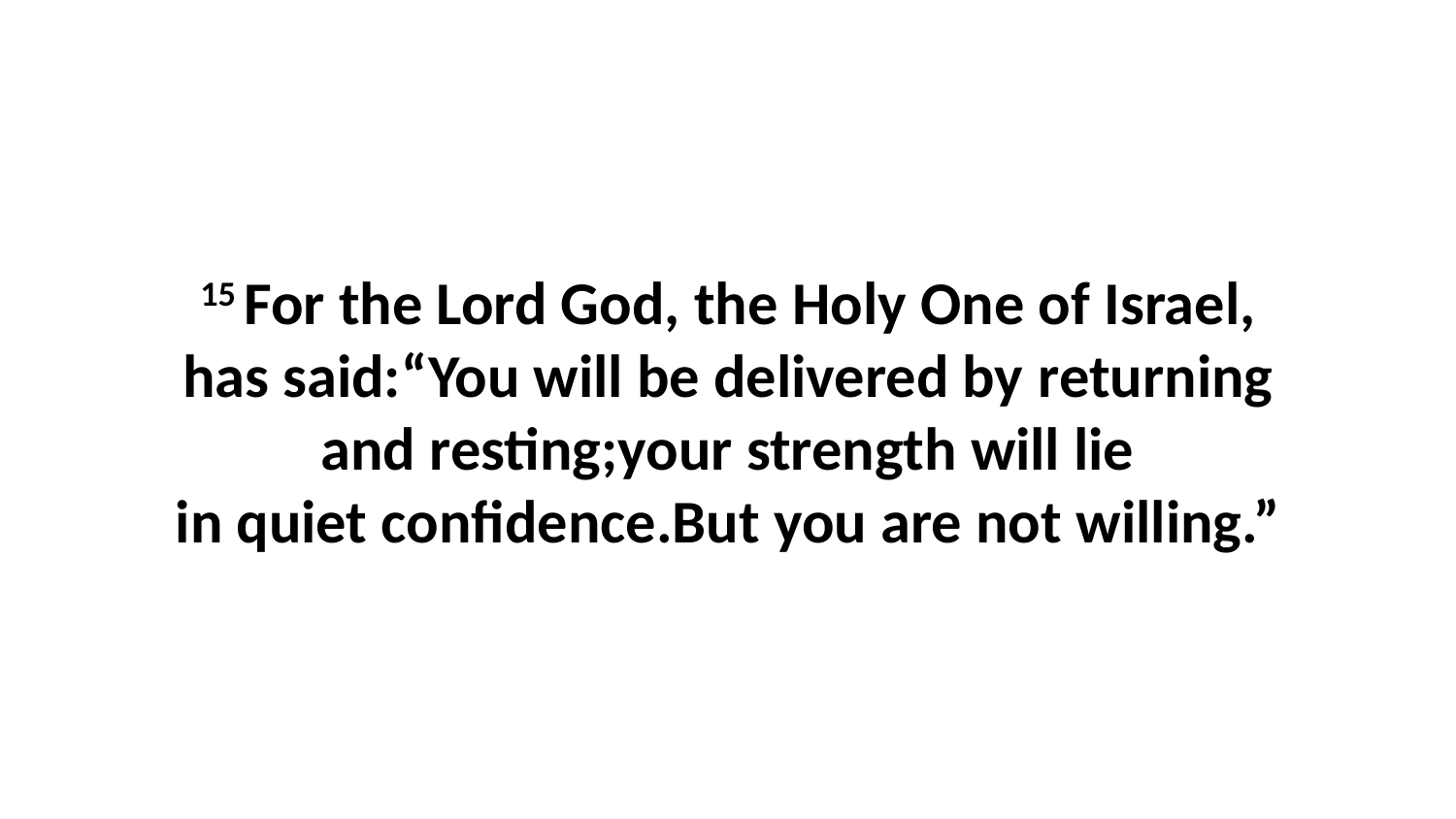

15 For the Lord God, the Holy One of Israel, has said:“You will be delivered by returning and resting;your strength will lie in quiet confidence.But you are not willing.”